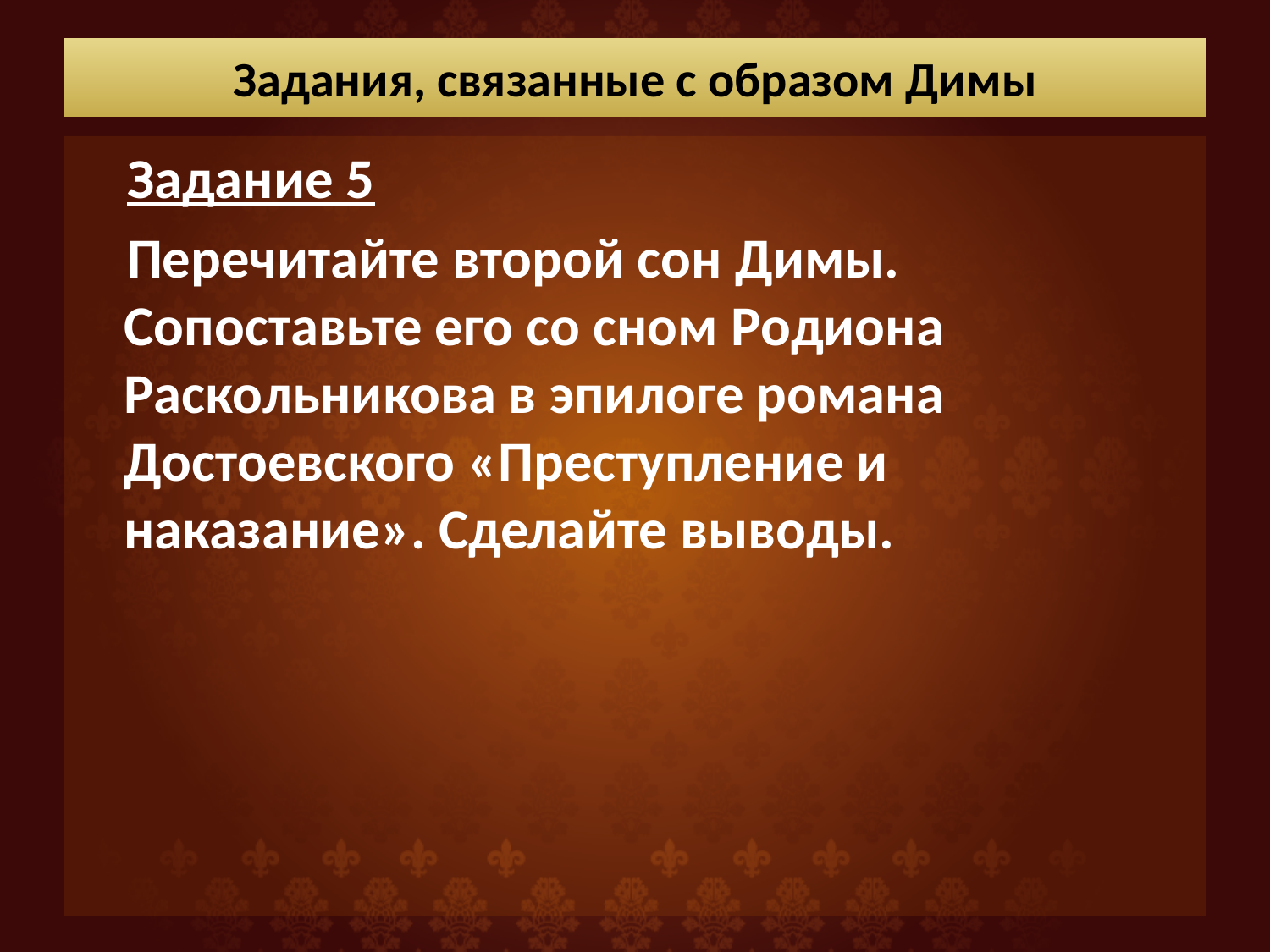

# Задания, связанные с образом Димы
    Задание 5
    Перечитайте второй сон Димы. Сопоставьте его со сном Родиона Раскольникова в эпилоге романа Достоевского «Преступление и наказание». Сделайте выводы.